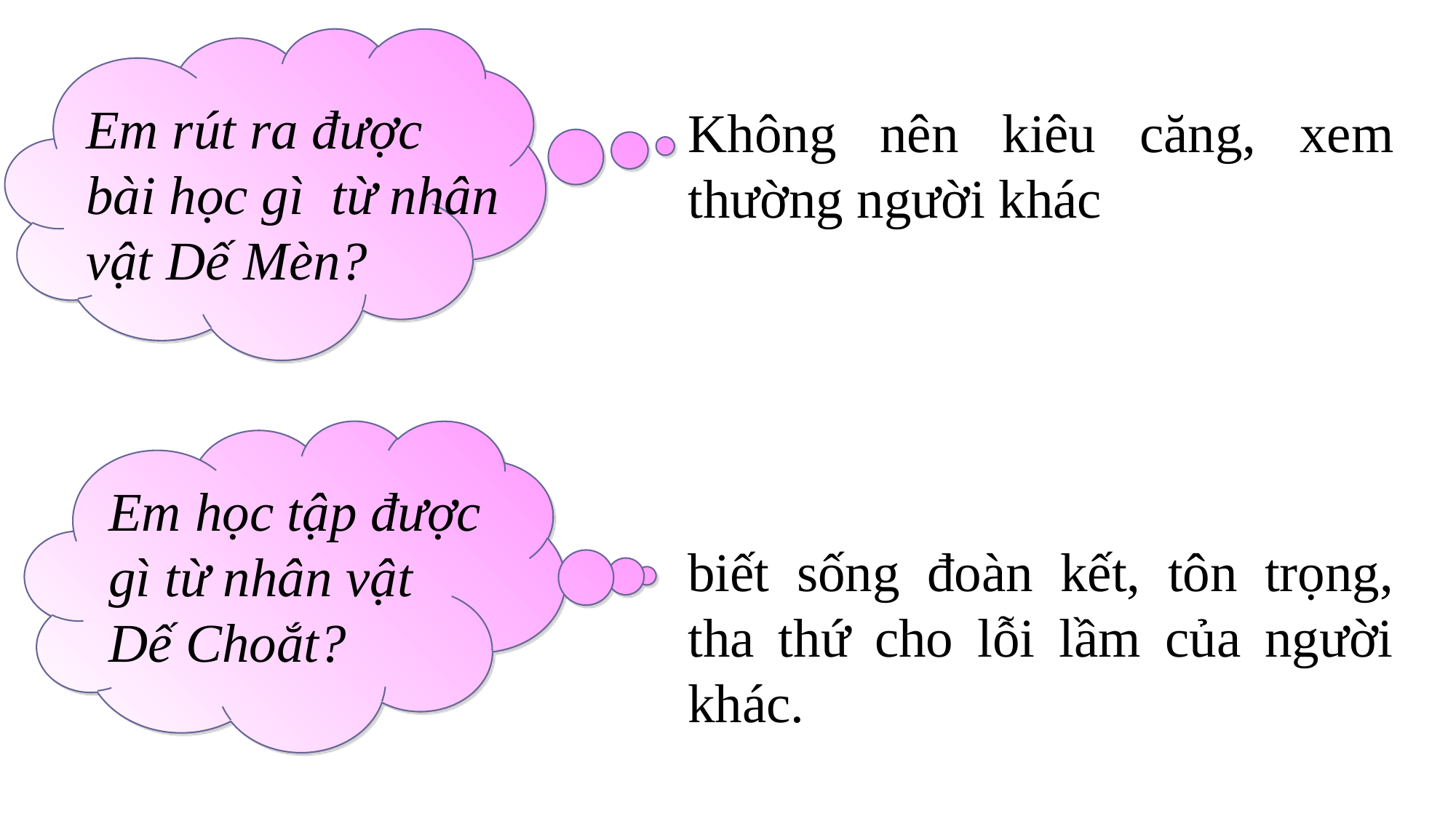

Em rút ra được bài học gì  từ nhân vật Dế Mèn?
Không nên kiêu căng, xem thường người khác

Em học tập được gì từ nhân vật
Dế Choắt?

biết sống đoàn kết, tôn trọng, tha thứ cho lỗi lầm của người khác.